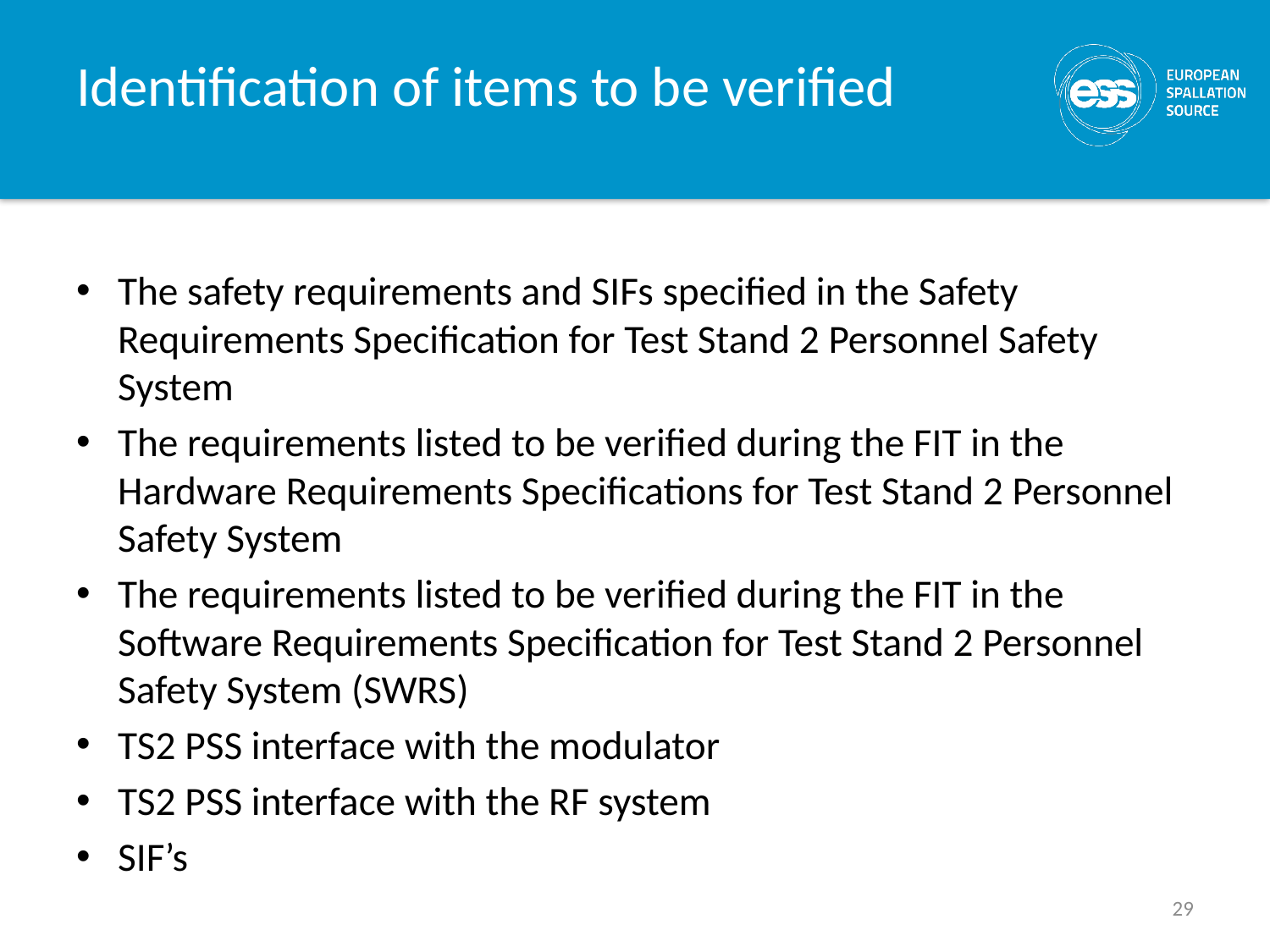

# Identification of items to be verified
The safety requirements and SIFs specified in the Safety Requirements Specification for Test Stand 2 Personnel Safety System
The requirements listed to be verified during the FIT in the Hardware Requirements Specifications for Test Stand 2 Personnel Safety System
The requirements listed to be verified during the FIT in the Software Requirements Specification for Test Stand 2 Personnel Safety System (SWRS)
TS2 PSS interface with the modulator
TS2 PSS interface with the RF system
SIF’s
29